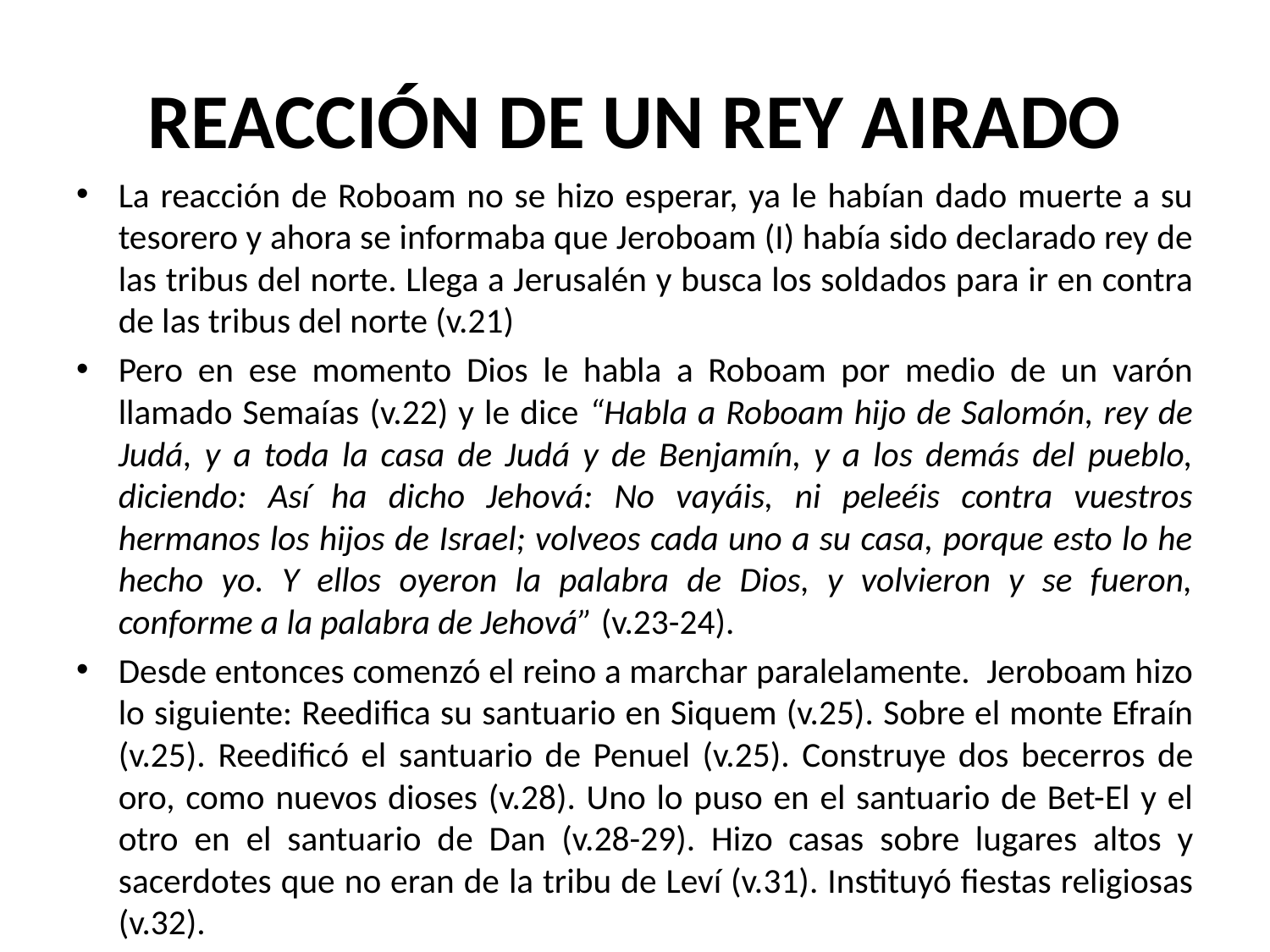

# REACCIÓN DE UN REY AIRADO
La reacción de Roboam no se hizo esperar, ya le habían dado muerte a su tesorero y ahora se informaba que Jeroboam (I) había sido declarado rey de las tribus del norte. Llega a Jerusalén y busca los soldados para ir en contra de las tribus del norte (v.21)
Pero en ese momento Dios le habla a Roboam por medio de un varón llamado Semaías (v.22) y le dice “Habla a Roboam hijo de Salomón, rey de Judá, y a toda la casa de Judá y de Benjamín, y a los demás del pueblo, diciendo: Así ha dicho Jehová: No vayáis, ni peleéis contra vuestros hermanos los hijos de Israel; volveos cada uno a su casa, porque esto lo he hecho yo. Y ellos oyeron la palabra de Dios, y volvieron y se fueron, conforme a la palabra de Jehová” (v.23-24).
Desde entonces comenzó el reino a marchar paralelamente.  Jeroboam hizo lo siguiente: Reedifica su santuario en Siquem (v.25). Sobre el monte Efraín (v.25). Reedificó el santuario de Penuel (v.25). Construye dos becerros de oro, como nuevos dioses (v.28). Uno lo puso en el santuario de Bet-El y el otro en el santuario de Dan (v.28-29). Hizo casas sobre lugares altos y sacerdotes que no eran de la tribu de Leví (v.31). Instituyó fiestas religiosas (v.32).